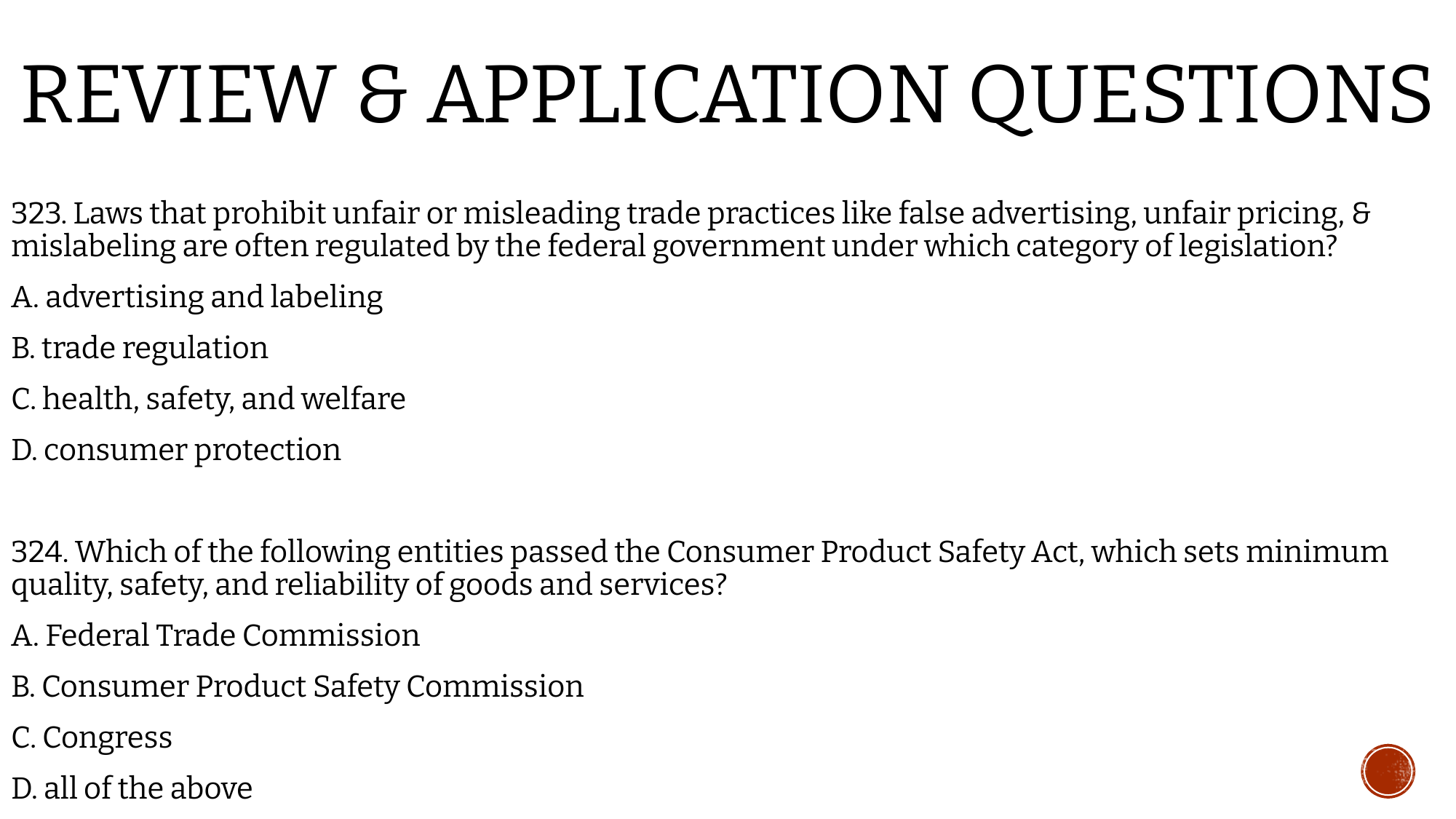

# Review & Application Questions
323. Laws that prohibit unfair or misleading trade practices like false advertising, unfair pricing, & mislabeling are often regulated by the federal government under which category of legislation?
A. advertising and labeling
B. trade regulation
C. health, safety, and welfare
D. consumer protection

324. Which of the following entities passed the Consumer Product Safety Act, which sets minimum quality, safety, and reliability of goods and services?
A. Federal Trade Commission
B. Consumer Product Safety Commission
C. Congress
D. all of the above